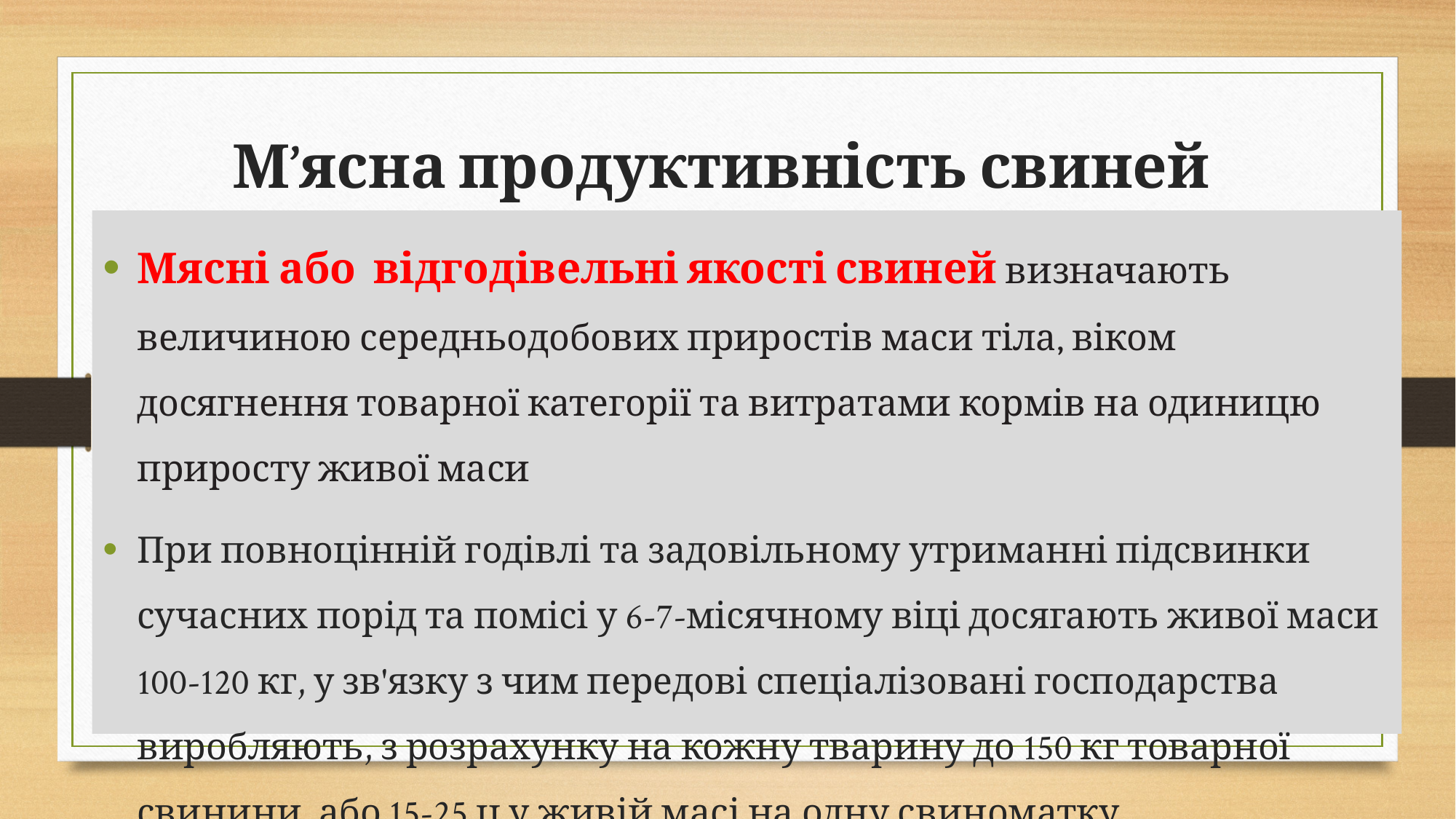

# М’ясна продуктивність свиней
Мясні або  відгодівельні якості свиней визначають величиною середньодобових приростів маси тіла, віком досягнення товарної категорії та витратами кормів на одиницю приросту живої маси
При повноцінній годівлі та задовільному утриманні підсвинки сучасних порід та помісі у 6-7-місячному віці досягають живої маси 100-120 кг, у зв'язку з чим передові спеціалізовані господарства виробляють, з розрахунку на кожну тварину до 150 кг товарної свинини, або 15-25 ц у живій масі на одну свиноматку.